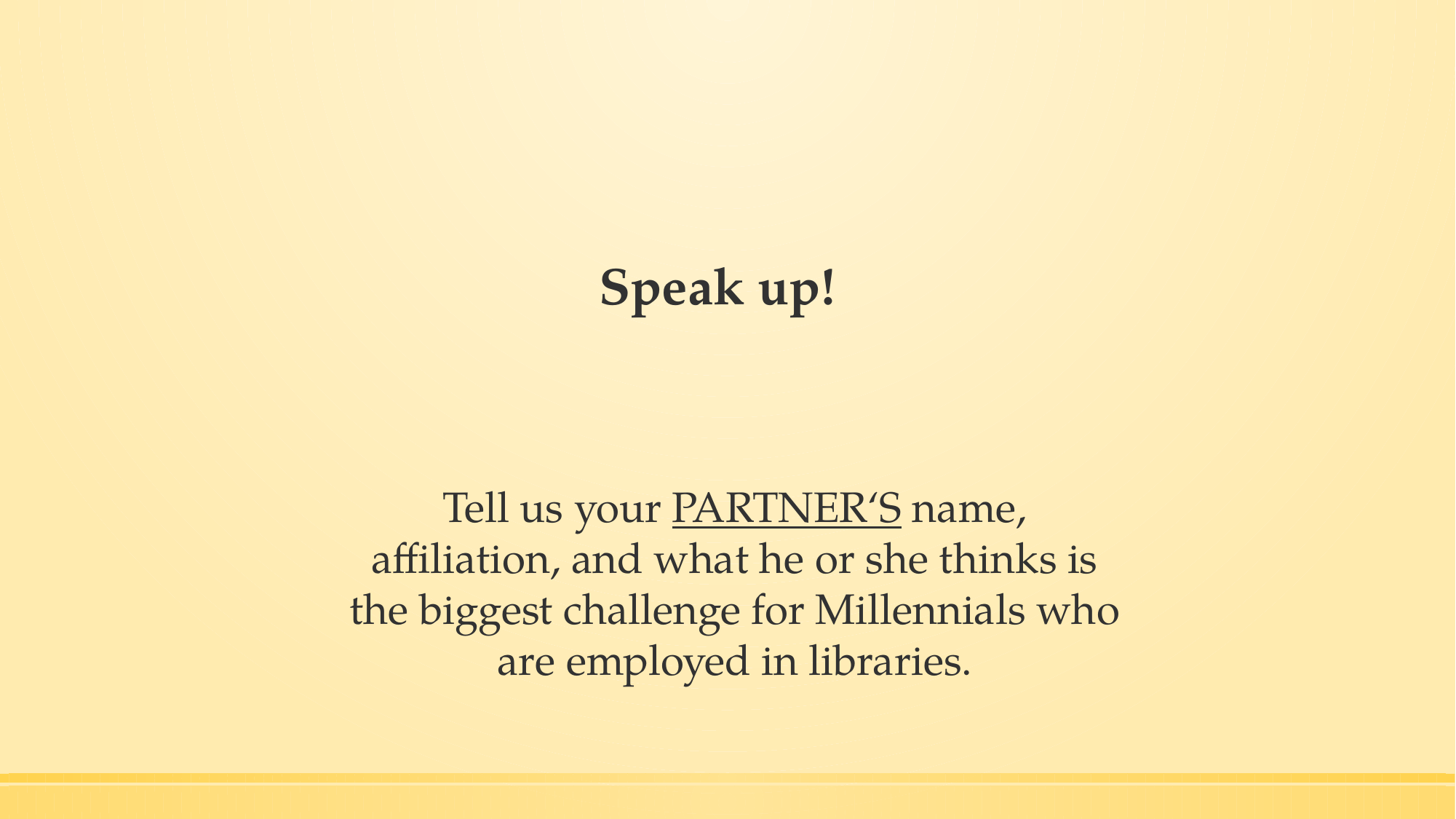

# Speak up!
Tell us your PARTNER‘S name, affiliation, and what he or she thinks is the biggest challenge for Millennials who are employed in libraries.